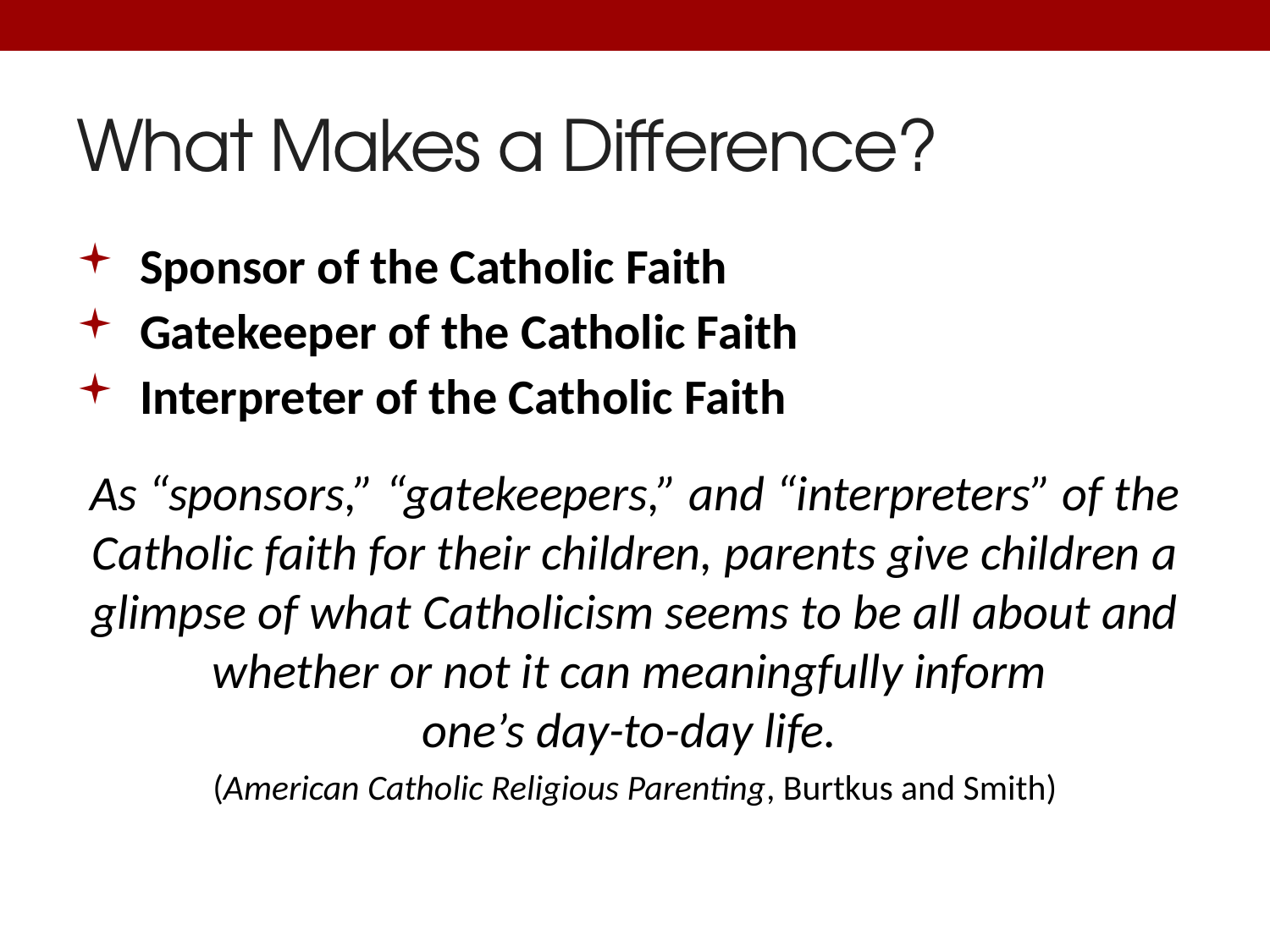

# What Makes a Difference?
Sponsor of the Catholic Faith
Gatekeeper of the Catholic Faith
Interpreter of the Catholic Faith

As “sponsors,” “gatekeepers,” and “interpreters” of the Catholic faith for their children, parents give children a glimpse of what Catholicism seems to be all about and whether or not it can meaningfully inform
one’s day-to-day life.
(American Catholic Religious Parenting, Burtkus and Smith)